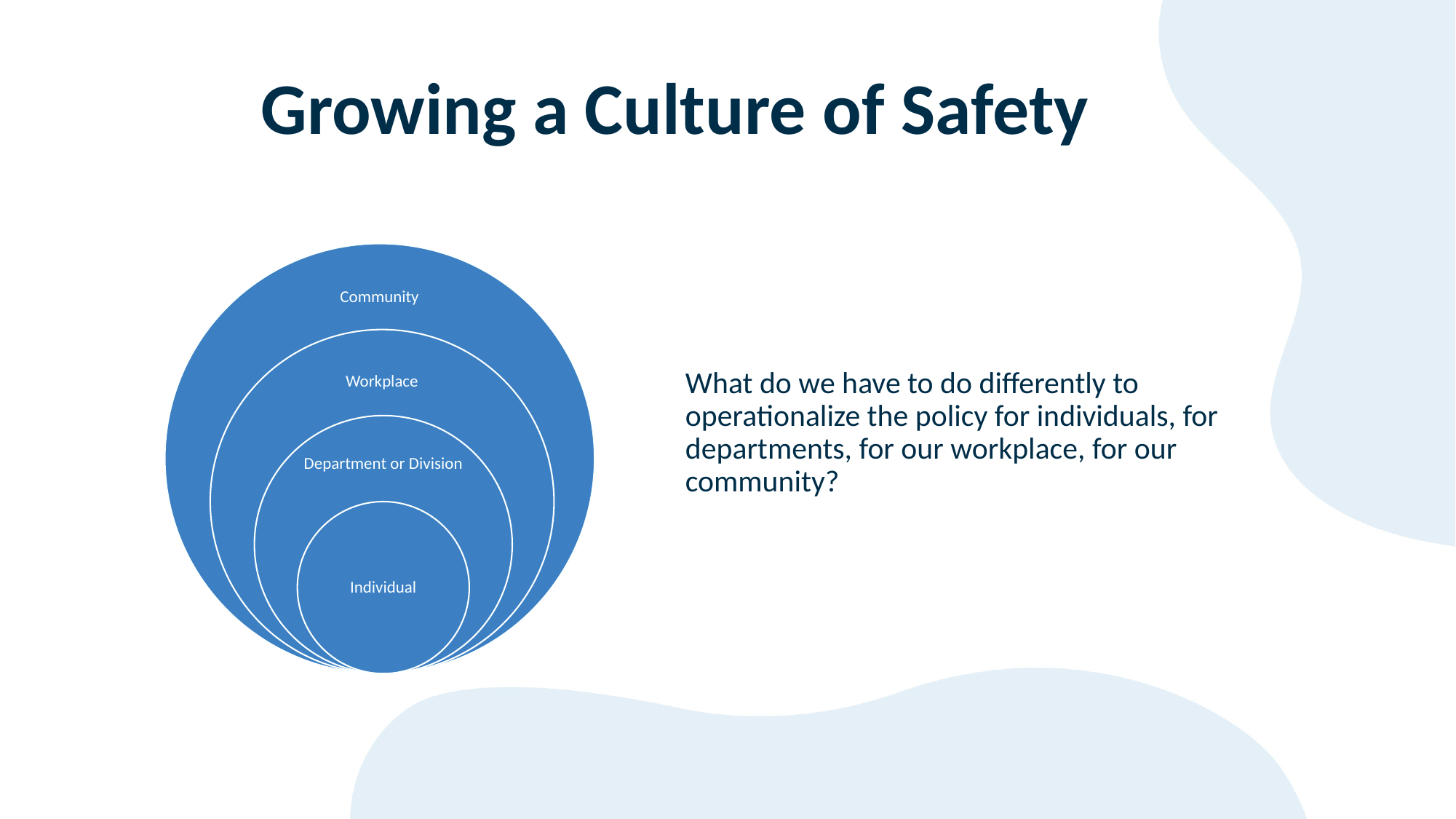

Growing a Culture of Safety
Community
Workplace
Department or Division
Individual
# What do we have to do differently to operationalize the policy for individuals, for departments, for our workplace, for our community?